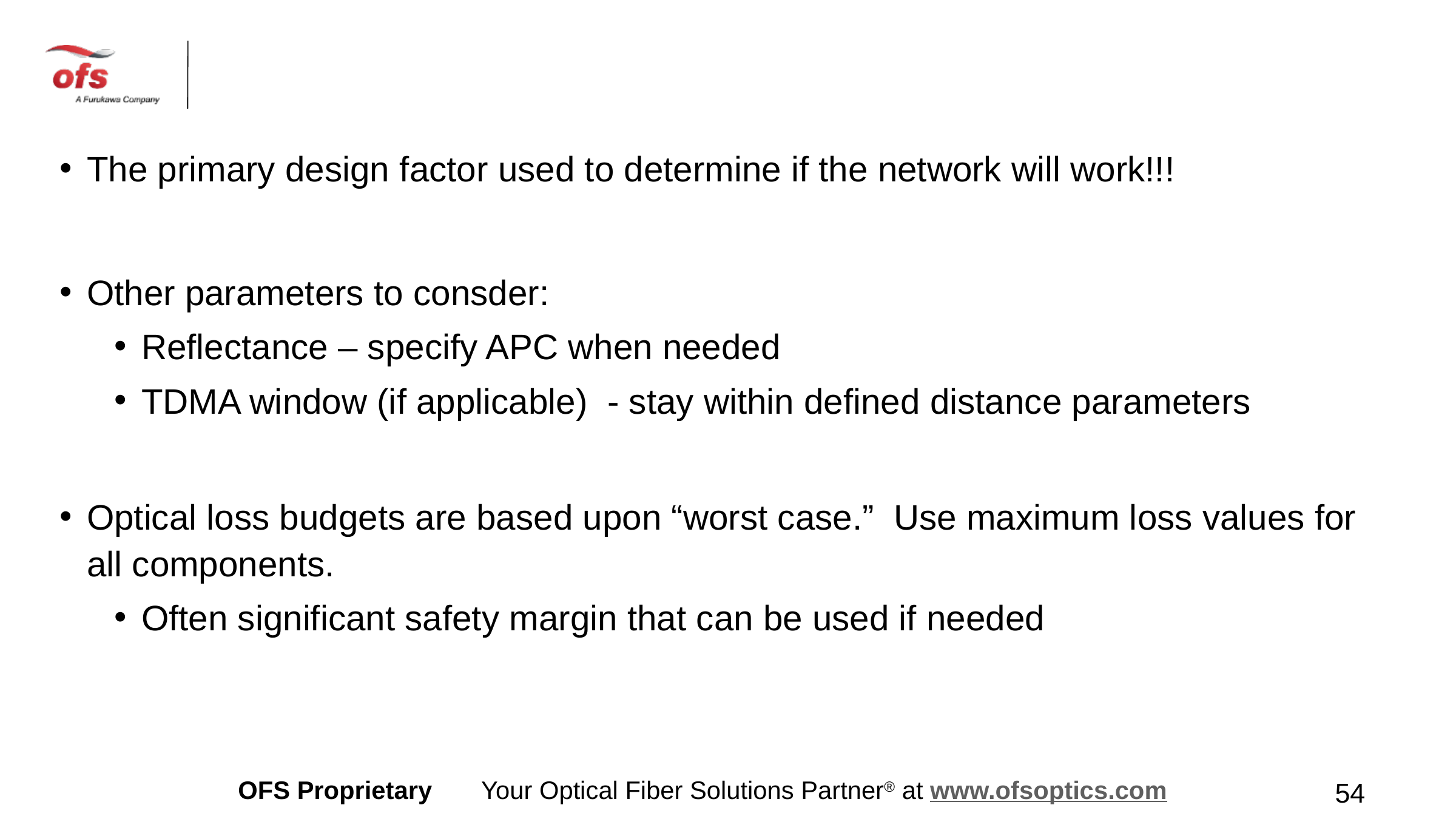

# Optical Loss Budgeting
The primary design factor used to determine if the network will work!!!

Other parameters to consder:
Reflectance – specify APC when needed
TDMA window (if applicable)  - stay within defined distance parameters

Optical loss budgets are based upon “worst case.”  Use maximum loss values for all components.
Often significant safety margin that can be used if needed